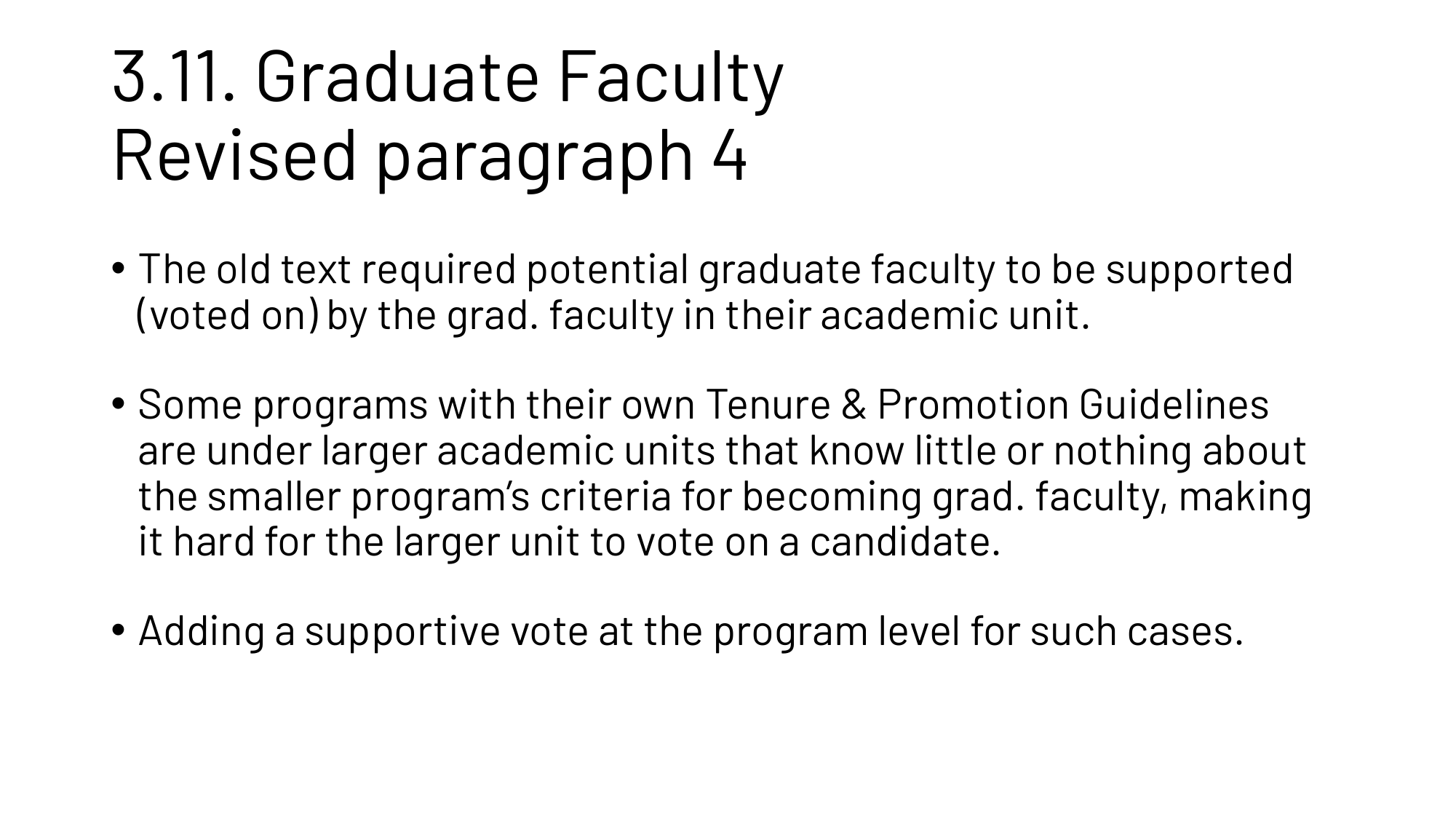

# 3.11. Graduate Faculty Revised paragraph 4
The old text required potential graduate faculty to be supported (voted on) by the grad. faculty in their academic unit.

Some programs with their own Tenure & Promotion Guidelines are under larger academic units that know little or nothing about the smaller program’s criteria for becoming grad. faculty, making it hard for the larger unit to vote on a candidate.

Adding a supportive vote at the program level for such cases.